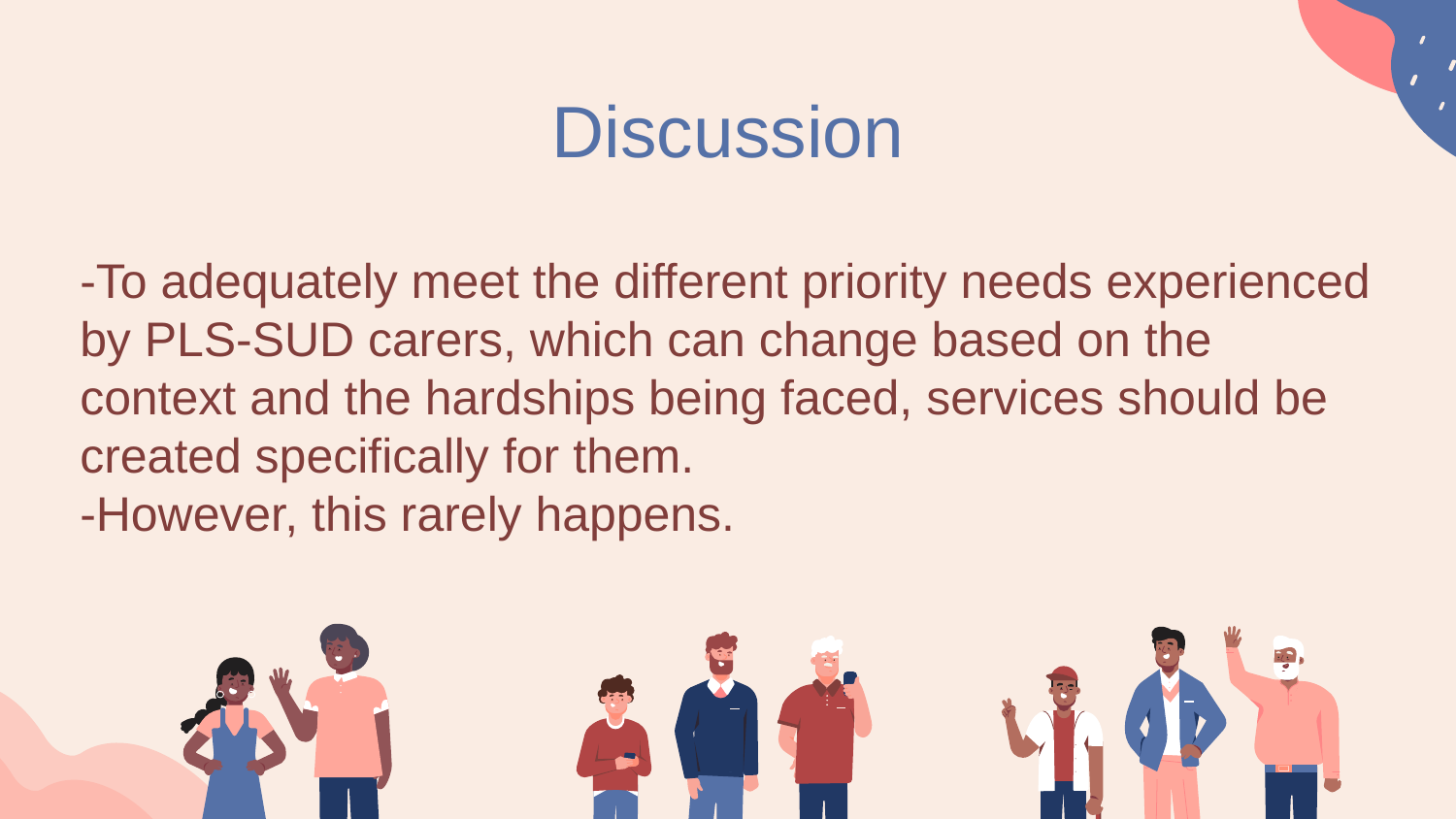

# Discussion
-To adequately meet the different priority needs experienced by PLS-SUD carers, which can change based on the context and the hardships being faced, services should be created specifically for them.
-However, this rarely happens.